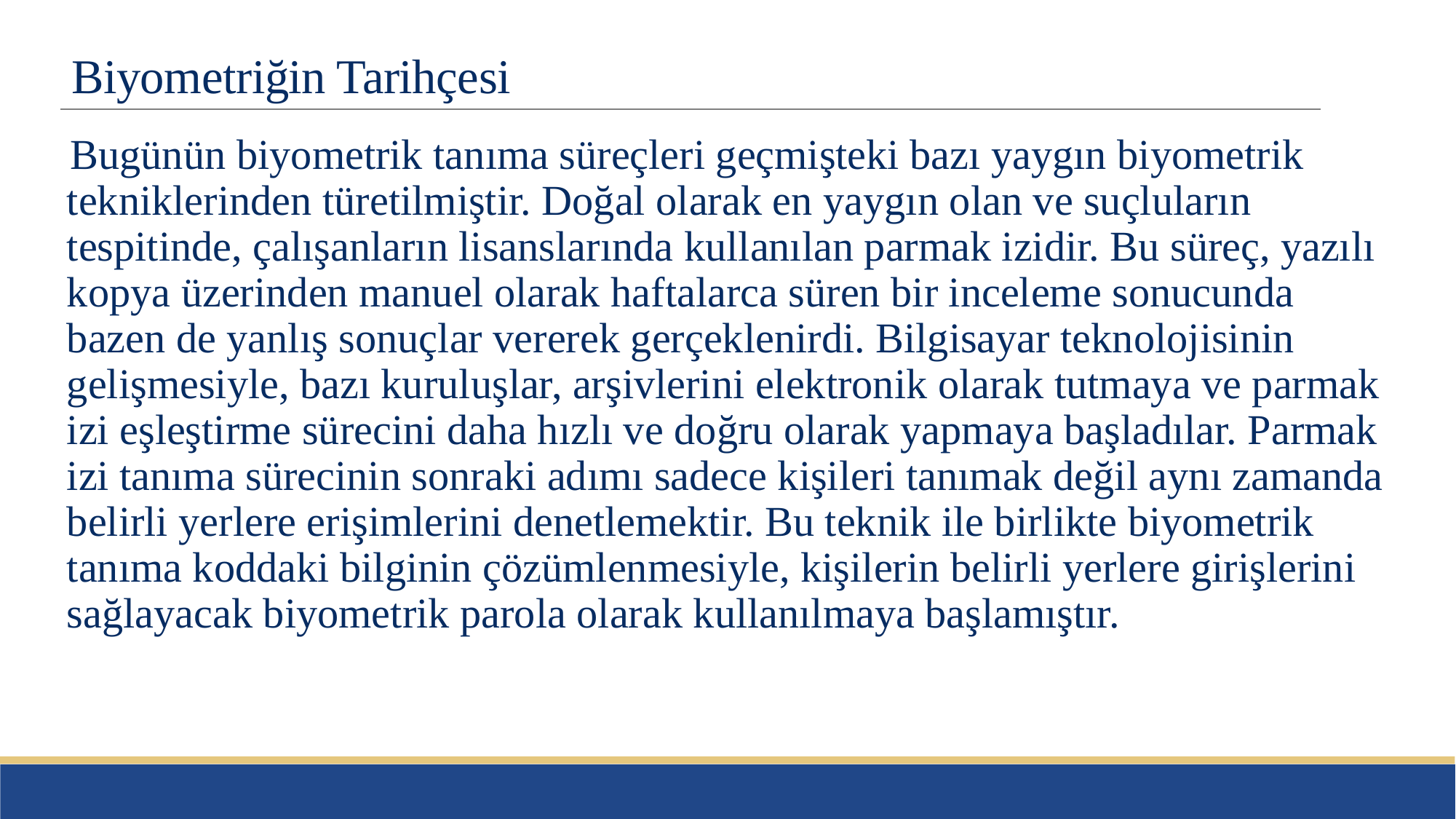

# Biyometriğin Tarihçesi
Bugünün biyometrik tanıma süreçleri geçmişteki bazı yaygın biyometrik tekniklerinden türetilmiştir. Doğal olarak en yaygın olan ve suçluların tespitinde, çalışanların lisanslarında kullanılan parmak izidir. Bu süreç, yazılı kopya üzerinden manuel olarak haftalarca süren bir inceleme sonucunda bazen de yanlış sonuçlar vererek gerçeklenirdi. Bilgisayar teknolojisinin gelişmesiyle, bazı kuruluşlar, arşivlerini elektronik olarak tutmaya ve parmak izi eşleştirme sürecini daha hızlı ve doğru olarak yapmaya başladılar. Parmak izi tanıma sürecinin sonraki adımı sadece kişileri tanımak değil aynı zamanda belirli yerlere erişimlerini denetlemektir. Bu teknik ile birlikte biyometrik tanıma koddaki bilginin çözümlenmesiyle, kişilerin belirli yerlere girişlerini sağlayacak biyometrik parola olarak kullanılmaya başlamıştır.